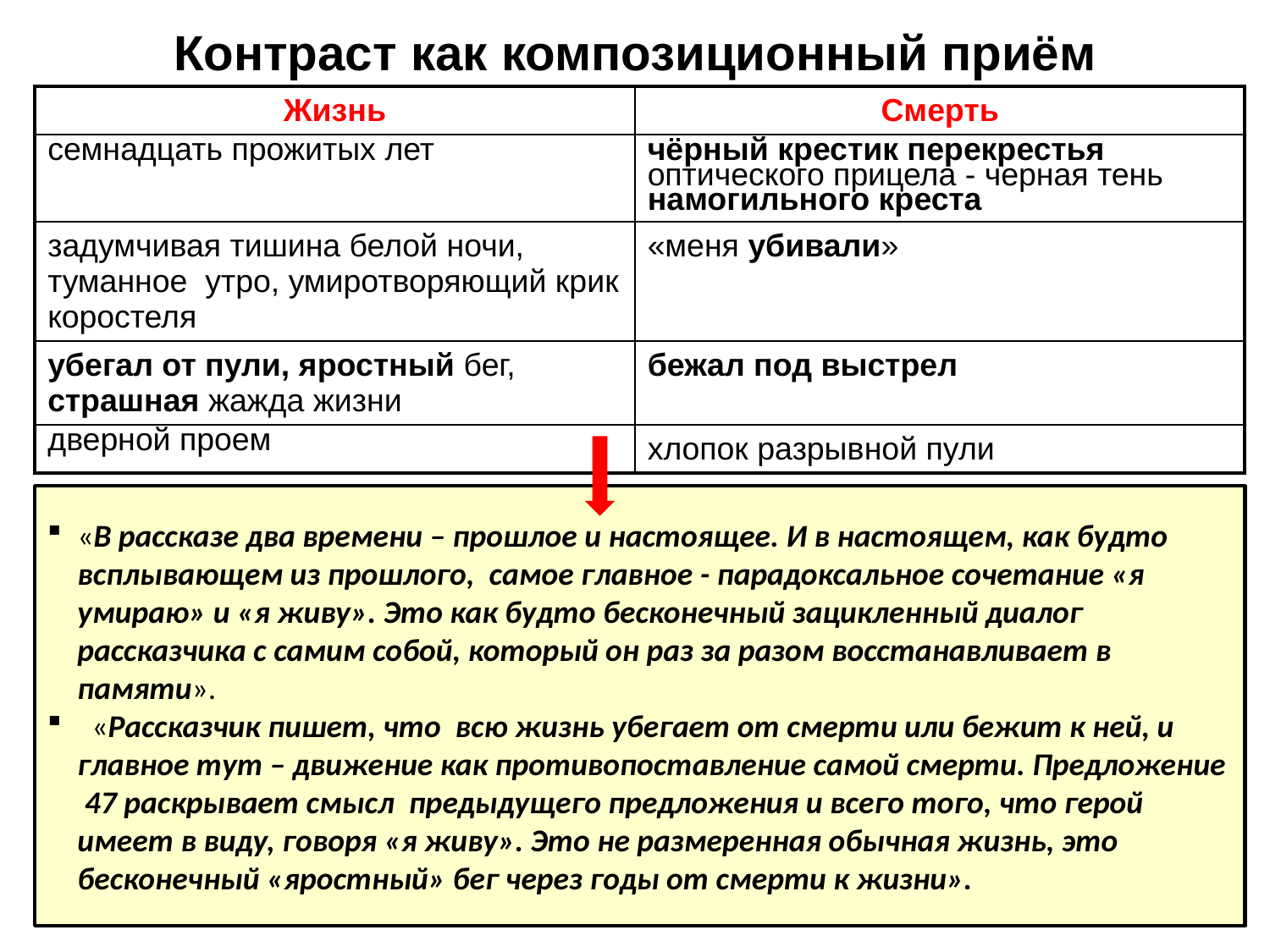

# Контраст как композиционный приём
| Жизнь | Смерть |
| --- | --- |
| семнадцать прожитых лет | чёрный крестик перекрестья оптического прицела - черная тень намогильного креста |
| задумчивая тишина белой ночи, туманное утро, умиротворяющий крик коростеля | «меня убивали» |
| убегал от пули, яростный бег, страшная жажда жизни | бежал под выстрел |
| дверной проем | хлопок разрывной пули |

«В рассказе два времени – прошлое и настоящее. И в настоящем, как будто всплывающем из прошлого,  самое главное - парадоксальное сочетание «я умираю» и «я живу». Это как будто бесконечный зацикленный диалог рассказчика с самим собой, который он раз за разом восстанавливает в памяти».
  «Рассказчик пишет, что  всю жизнь убегает от смерти или бежит к ней, и главное тут – движение как противопоставление самой смерти. Предложение  47 раскрывает смысл  предыдущего предложения и всего того, что герой имеет в виду, говоря «я живу». Это не размеренная обычная жизнь, это бесконечный «яростный» бег через годы от смерти к жизни».